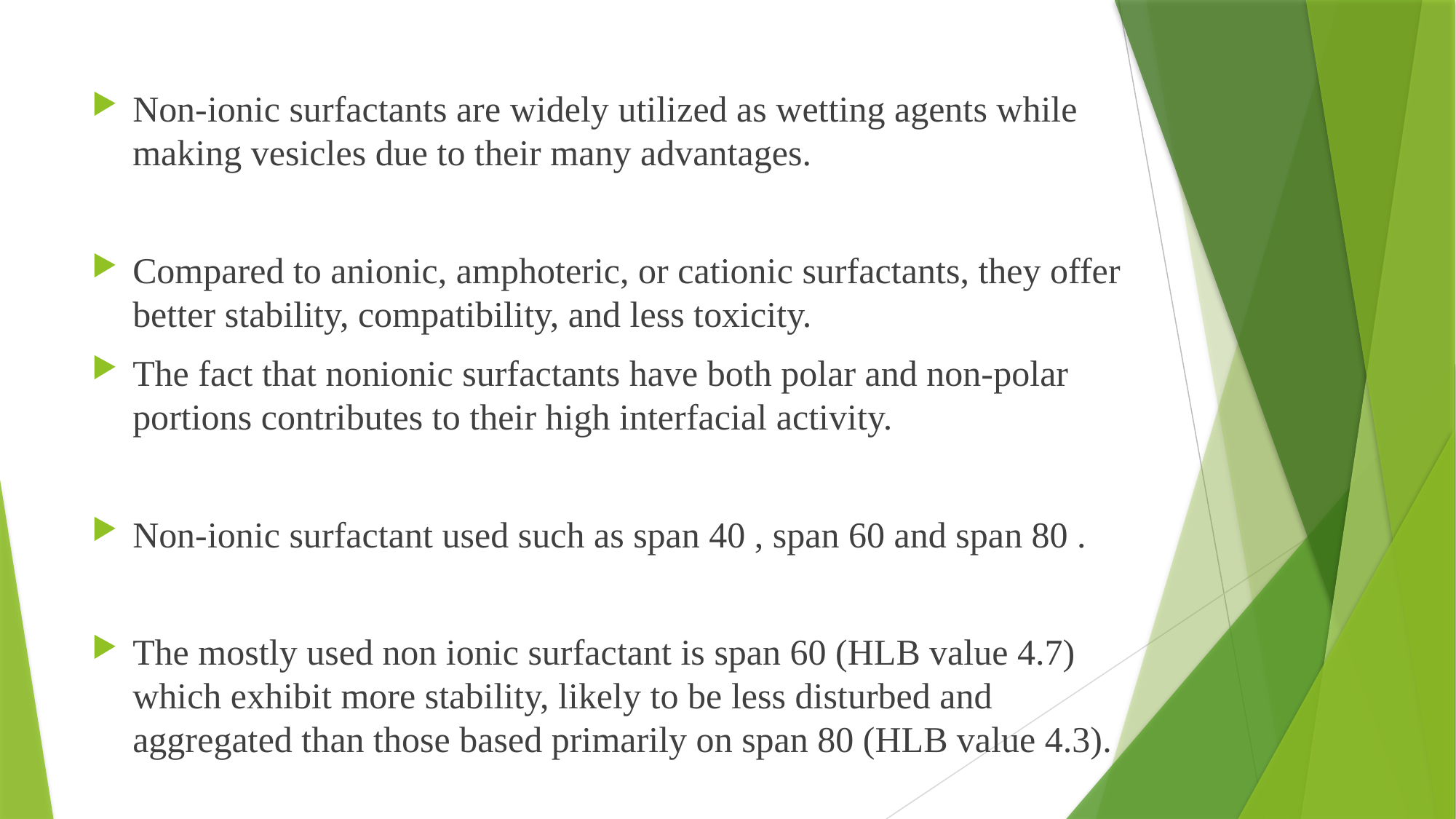

Non-ionic surfactants are widely utilized as wetting agents while making vesicles due to their many advantages.

Compared to anionic, amphoteric, or cationic surfactants, they offer better stability, compatibility, and less toxicity.
The fact that nonionic surfactants have both polar and non-polar portions contributes to their high interfacial activity.

Non-ionic surfactant used such as span 40 , span 60 and span 80 .

The mostly used non ionic surfactant is span 60 (HLB value 4.7)  which exhibit more stability, likely to be less disturbed and aggregated than those based primarily on span 80 (HLB value 4.3).